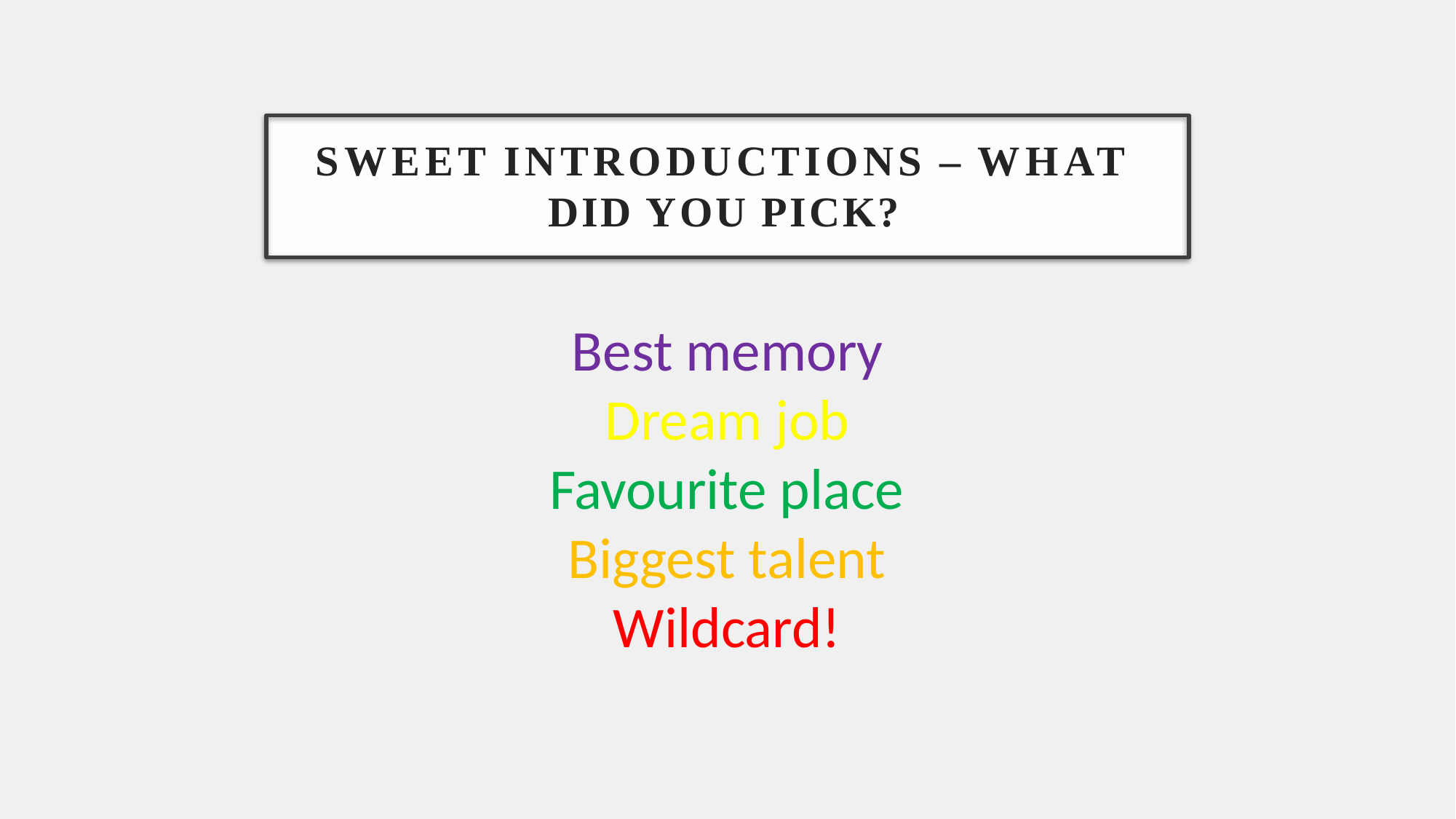

SWEET INTRODUCTIONS – WHAT
DID YOU PICK?

Best memory
Dream job
Favourite place
Biggest talent
Wildcard!